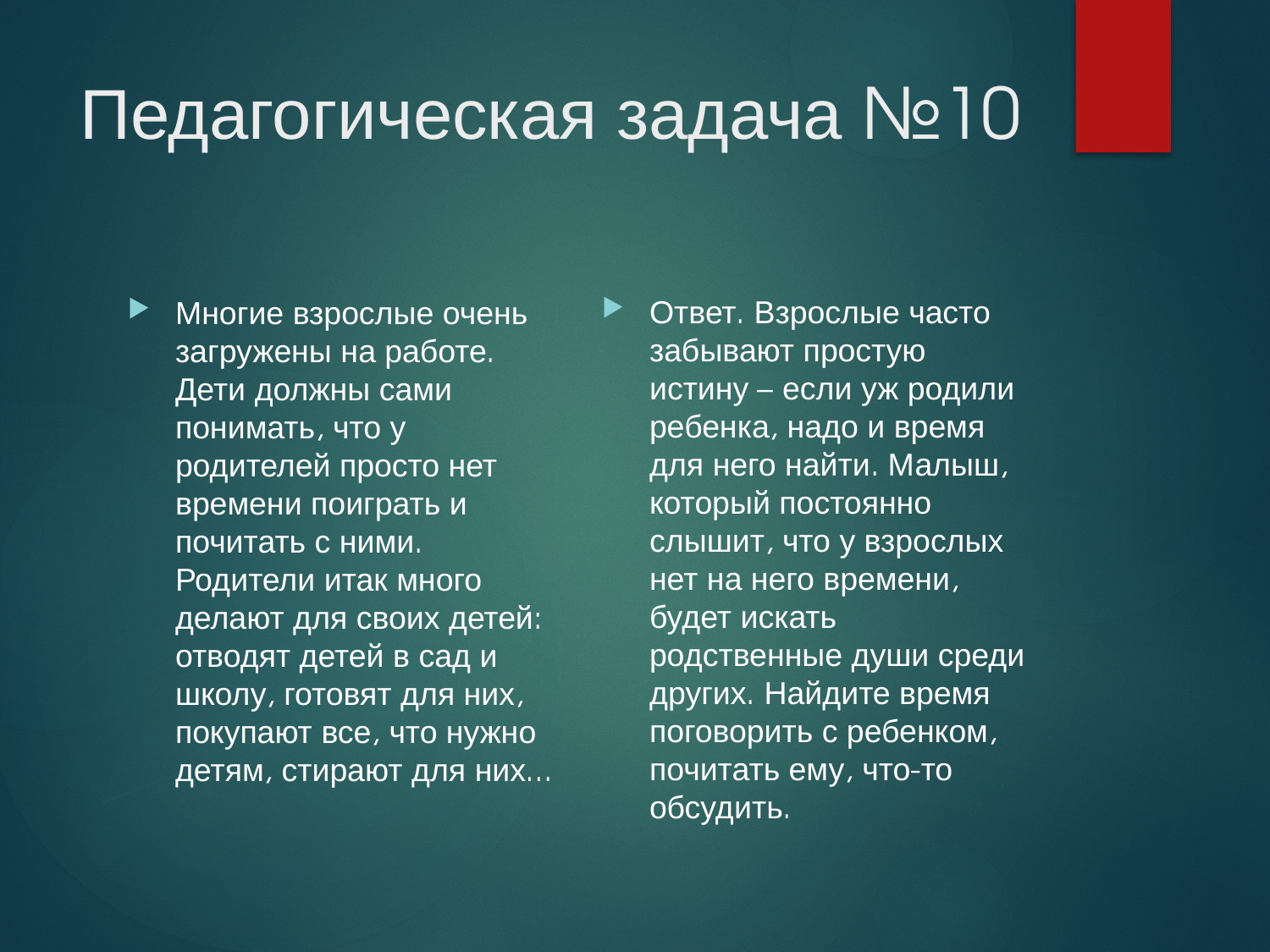

# Педагогическая задача №10
Ответ. Взрослые часто забывают простую истину – если уж родили ребенка, надо и время для него найти. Малыш, который постоянно слышит, что у взрослых нет на него времени, будет искать родственные души среди других. Найдите время поговорить с ребенком, почитать ему, что-то обсудить.

Многие взрослые очень загружены на работе. Дети должны сами понимать, что у родителей просто нет времени поиграть и почитать с ними. Родители итак много делают для своих детей: отводят детей в сад и школу, готовят для них, покупают все, что нужно детям, стирают для них…